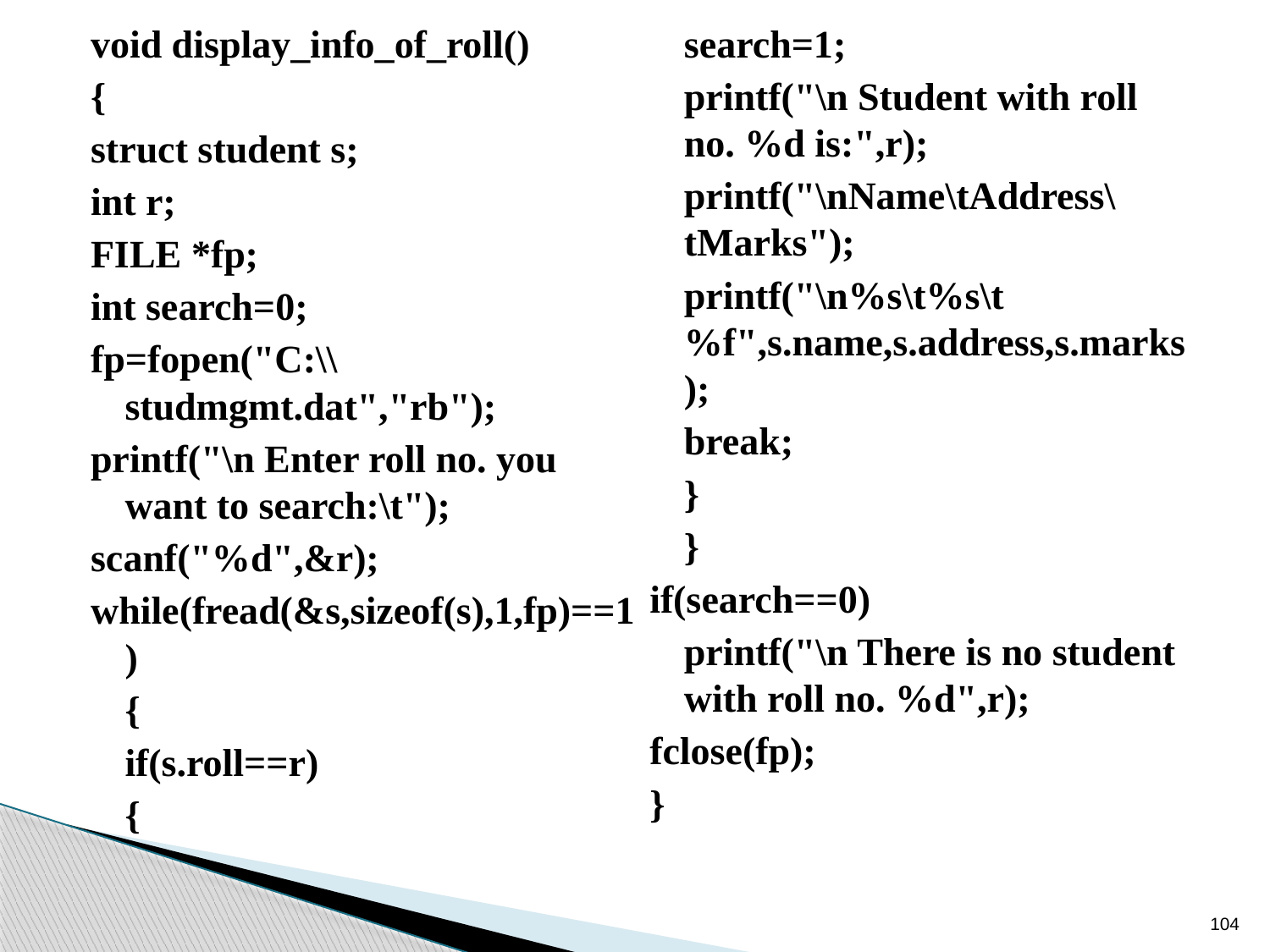

void display_info_of_roll()
{
struct student s;
int r;
FILE *fp;
int search=0;
fp=fopen("C:\\studmgmt.dat","rb");
printf("\n Enter roll no. you want to search:\t");
scanf("%d",&r);
while(fread(&s,sizeof(s),1,fp)==1)
	{
	if(s.roll==r)
		{
		search=1;
		printf("\n Student with roll no. %d is:",r);
		printf("\nName\tAddress\tMarks");
		printf("\n%s\t%s\t%f",s.name,s.address,s.marks);
		break;
		}
	}
if(search==0)
	printf("\n There is no student with roll no. %d",r);
fclose(fp);
}
104